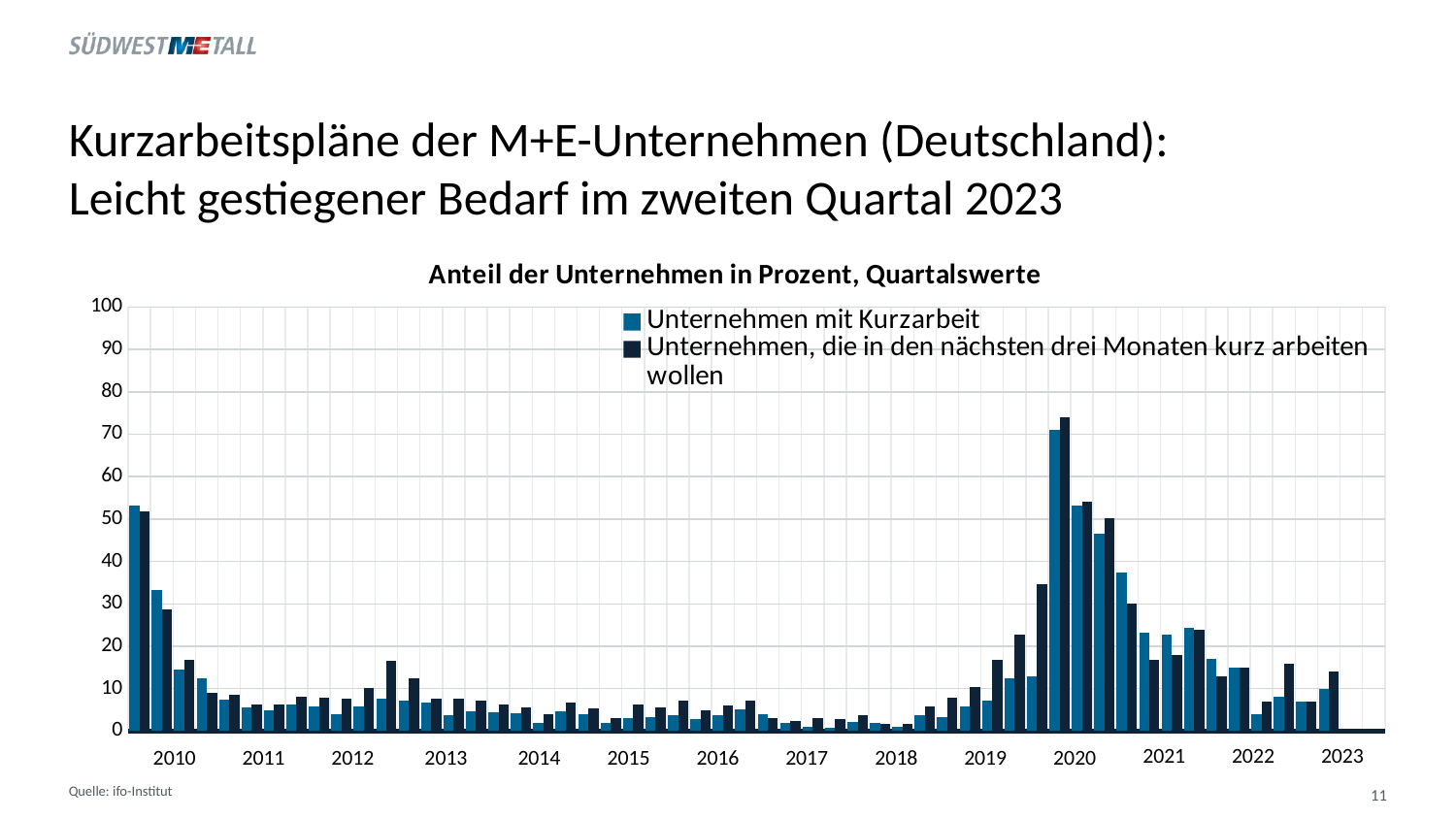

# Kurzarbeitspläne der M+E-Unternehmen (Deutschland): Leicht gestiegener Bedarf im zweiten Quartal 2023

### Chart: Anteil der Unternehmen in Prozent, Quartalswerte

| Category | Unternehmen mit Kurzarbeit | Unternehmen, die in den nächsten drei Monaten kurz arbeiten wollen |
|---|---|---|
| 2010-1 | 53.1 | 51.8 |
| 2010-2 | 33.3 | 28.7 |
| 2010-3 | 14.5 | 16.7 |
| 2010-4 | 12.4 | 9.1 |
| 2011-1 | 7.5 | 8.5 |
| 2011-2 | 5.5 | 6.2 |
| 2011-3 | 4.9 | 6.3 |
| 2011-4 | 6.2 | 8.1 |
| 2012-1 | 5.8 | 7.9 |
| 2012-2 | 4.1 | 7.6 |
| 2012-3 | 5.8 | 10.1 |
| 2012-4 | 7.6 | 16.5 |
| 2013-1 | 7.2 | 12.4 |
| 2013-2 | 6.7 | 7.6 |
| 2013-3 | 3.8 | 7.6 |
| 2013-4 | 4.7 | 7.1 |
| 2014-1 | 4.4 | 6.2 |
| 2014-2 | 4.2 | 5.5 |
| 2014-3 | 1.9 | 3.9 |
| 2014-4 | 4.6 | 6.8 |
| 2015-1 | 3.9 | 5.4 |
| 2015-2 | 1.9 | 3.0 |
| 2015-3 | 3.0 | 6.2 |
| 2015-4 | 3.3 | 5.7 |
| 2016-1 | 3.8 | 7.1 |
| 2016-2 | 2.8 | 5.0 |
| 2016-3 | 3.7 | 6.0 |
| 2016-4 | 5.1 | 7.3 |
| 2017-1 | 3.9 | 3.1 |
| 2017-2 | 2.0 | 2.5 |
| 2017-3 | 1.0 | 3.0 |
| 2017-4 | 0.9 | 2.9 |
| 2018-1 | 2.1 | 3.8 |
| 2018-2 | 1.9 | 1.6 |
| 2018-3 | 1.0 | 1.8 |
| 2018-4 | 3.8 | 5.9 |
| 2019-1 | 3.2 | 7.9 |
| 2019-2 | 5.8 | 10.3 |
| 2019-3 | 7.1 | 16.7 |
| 2019-4 | 12.4 | 22.8 |
| 2020-1 | 13.0 | 34.7 |
| 2020-2 | 71.1 | 73.9 |
| 2020-3 | 53.3 | 54.2 |
| 2020-4 | 46.5 | 50.3 |
| 2021-1 | 37.4 | 30.1 |
| 2021-2 | 23.3 | 16.9 |
| 2021-3 | 22.8 | 18.0 |
| 2021-4 | 24.3 | 24.0 |
| 2022-1 | 17.0 | 13.0 |
| 2022-2 | 15.0 | 15.0 |
| 2022-3 | 4.0 | 7.0 |
| 2022-4 | 8.0 | 16.0 |
| 2023-1 | 7.0 | 7.0 |
| 2023-2 | 10.0 | 14.0 |
| 2023-3 | None | None |
| 2023-4 | None | None |
2021
2022
2023
2010
2011
2012
2013
2014
2015
2016
2017
2018
2019
2020
Quelle: ifo-Institut
11